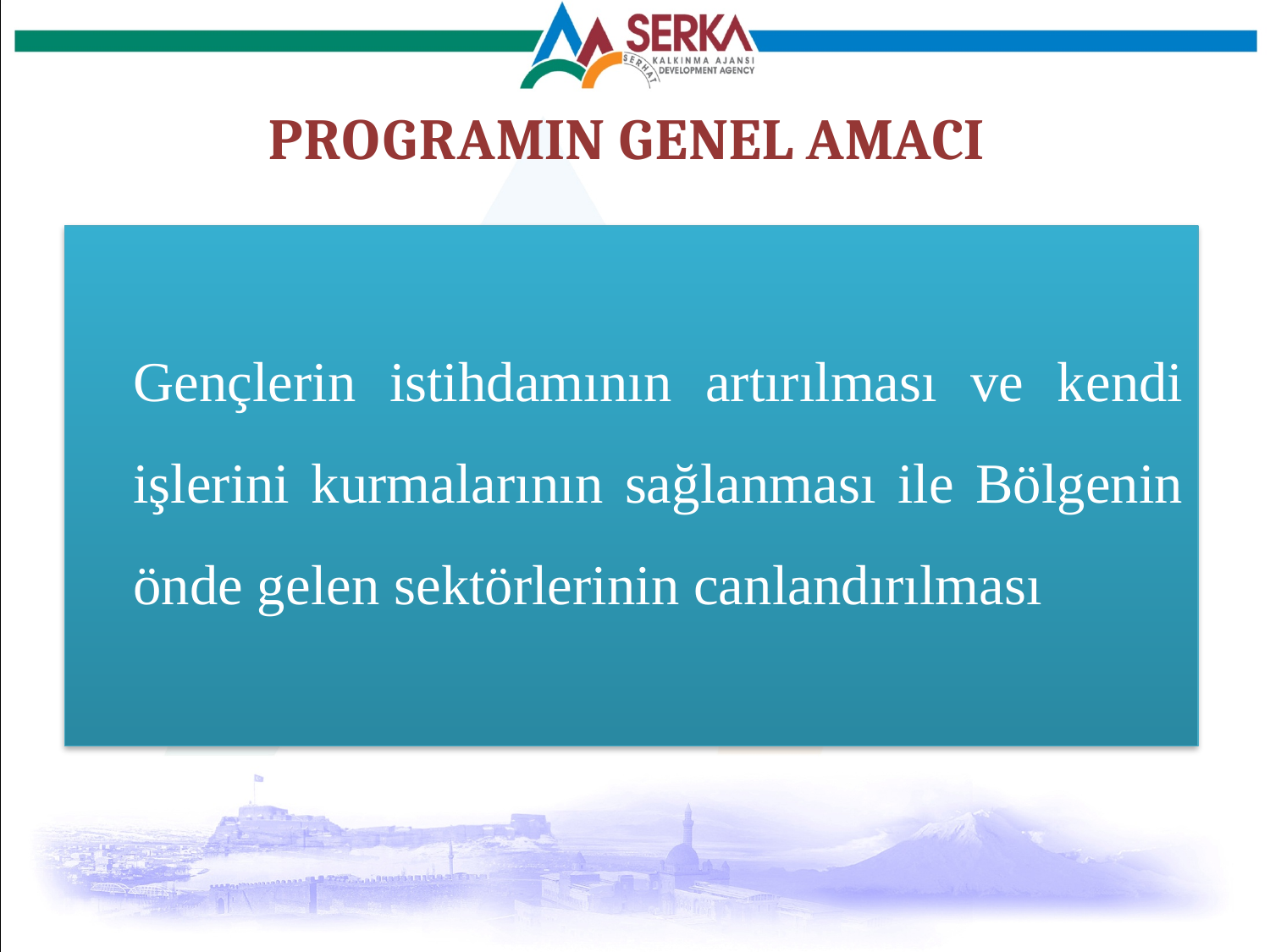

# PROGRAMIN GENEL AMACI

Gençlerin istihdamının artırılması ve kendi işlerini kurmalarının sağlanması ile Bölgenin önde gelen sektörlerinin canlandırılması